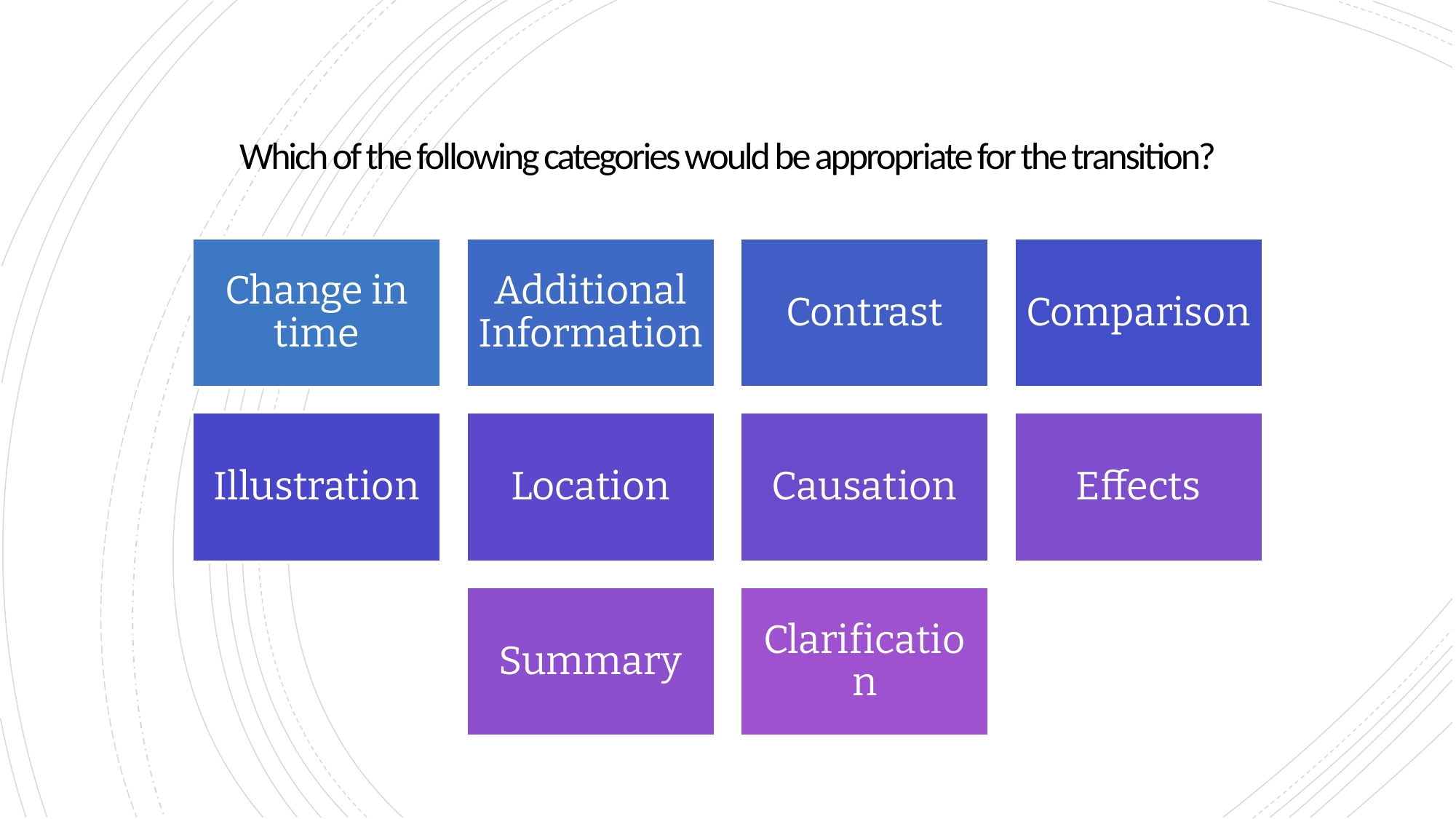

# Which of the following categories would be appropriate for the transition?
Change in time
Additional Information
Contrast
Comparison
Illustration
Location
Causation
Effects
Summary
Clarification